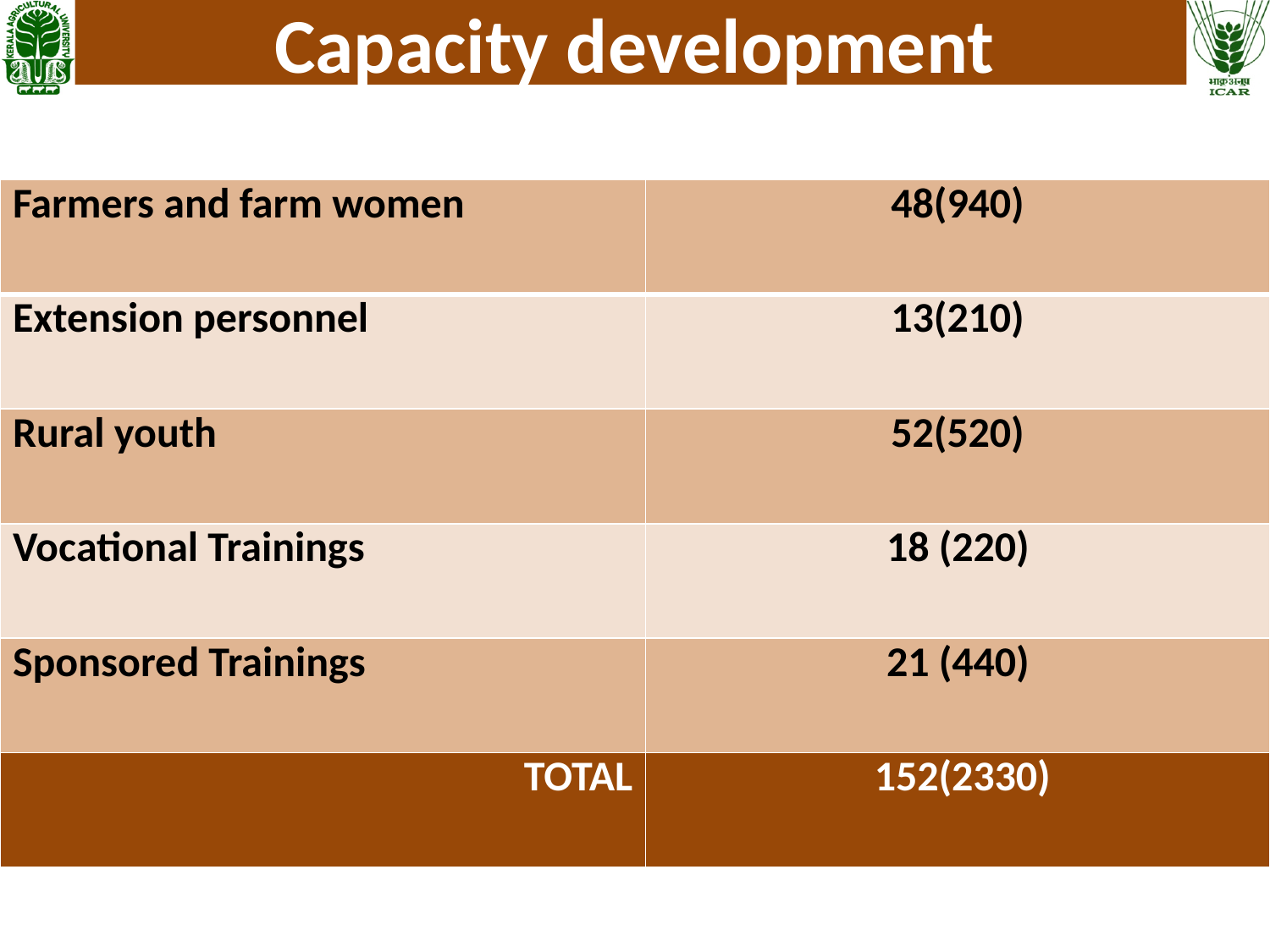

Capacity development

| Farmers and farm women | 48(940) |
| --- | --- |
| Extension personnel | 13(210) |
| Rural youth | 52(520) |
| Vocational Trainings | 18 (220) |
| Sponsored Trainings | 21 (440) |
| TOTAL | 152(2330) |